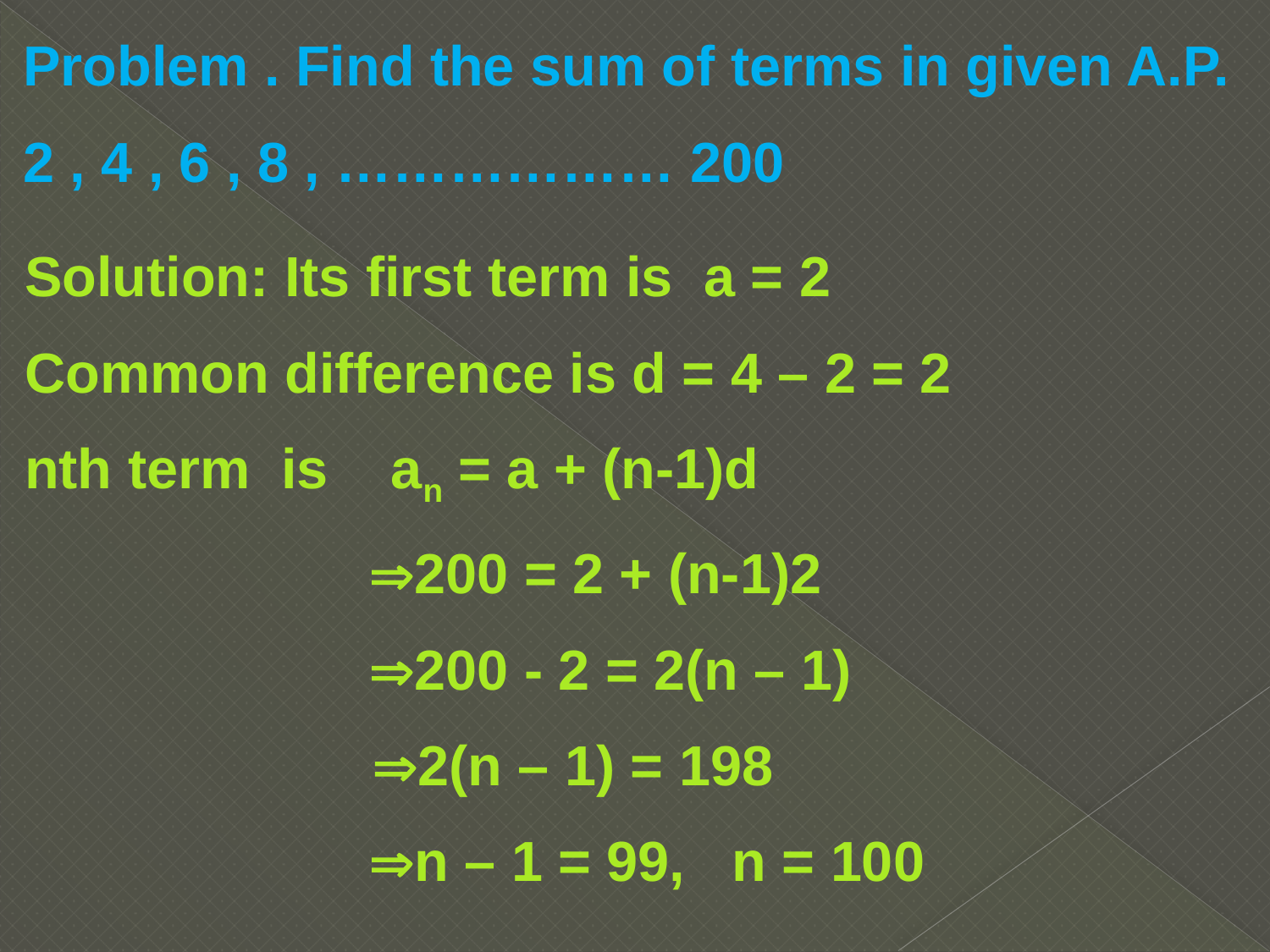

Problem . Find the sum of terms in given A.P.
2 , 4 , 6 , 8 , ……………… 200
Solution: Its first term is  a = 2
Common difference is d = 4 – 2 = 2
nth term  is    an = a + (n-1)d
                      ⇒200 = 2 + (n-1)2
                      ⇒200 - 2 = 2(n – 1)
  		      ⇒2(n – 1) = 198
                      ⇒n – 1 = 99,   n = 100